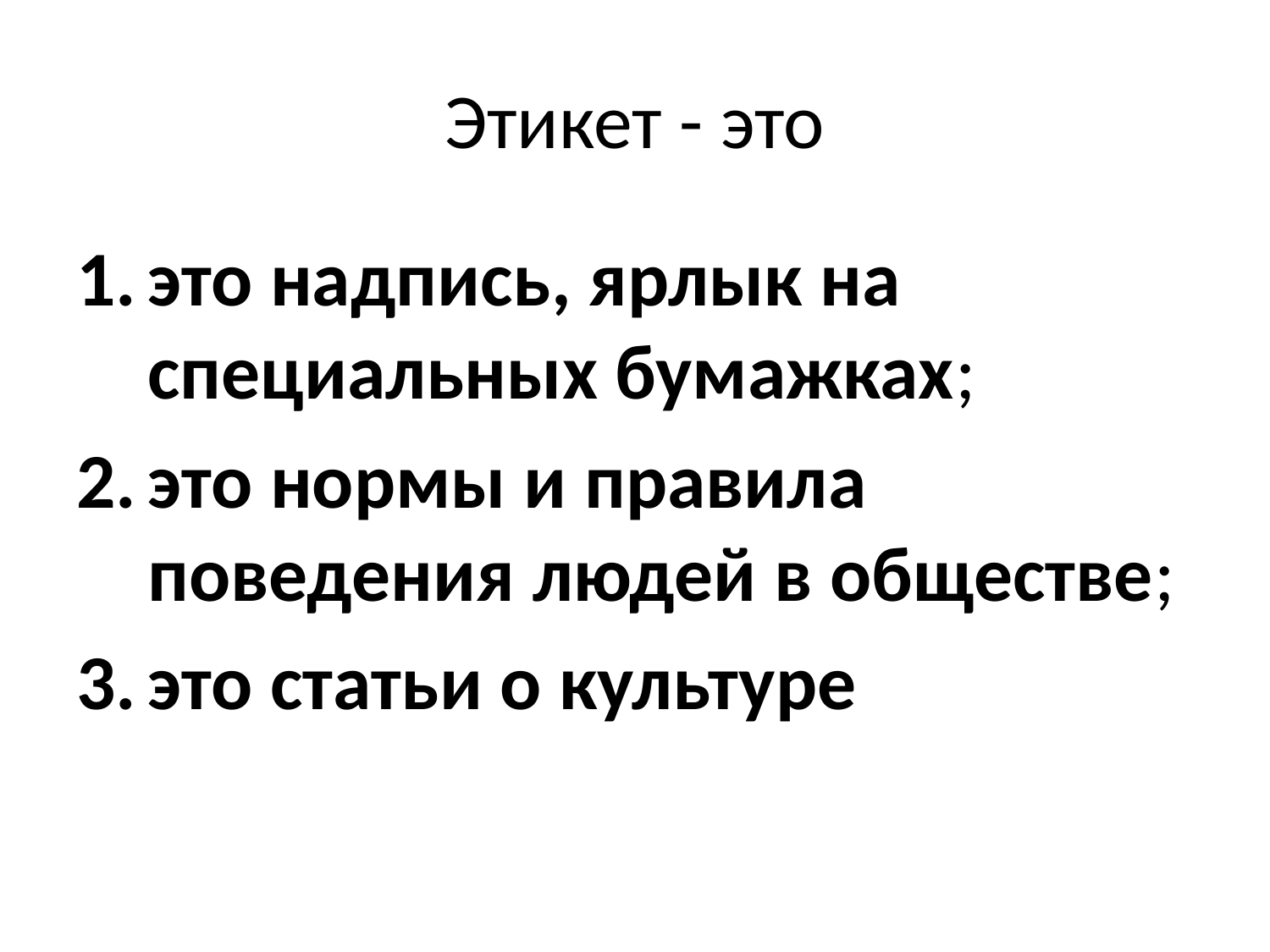

# Этикет - это
это надпись, ярлык на специальных бумажках;
это нормы и правила поведения людей в обществе;
это статьи о культуре